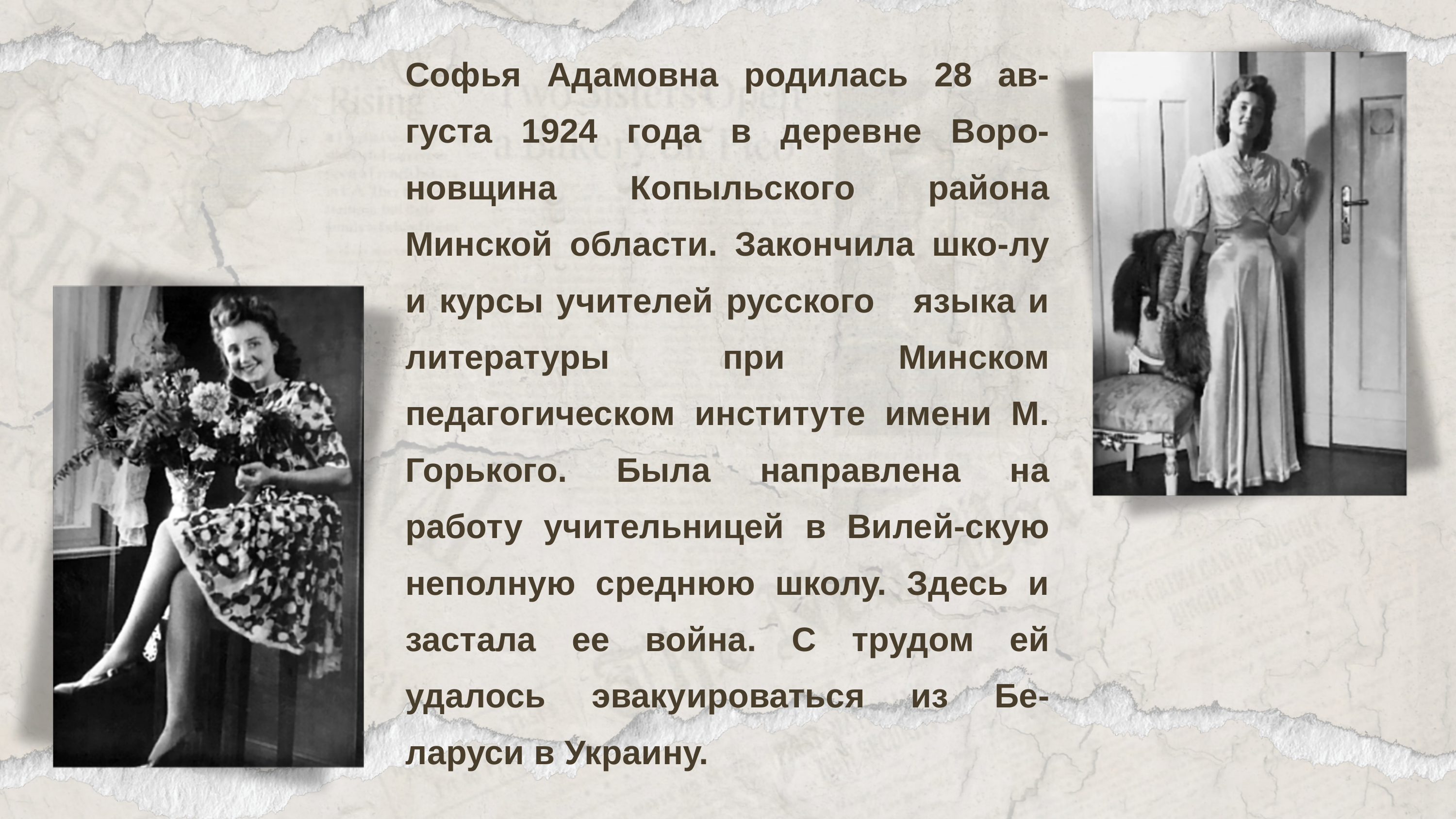

Софья Адамовна родилась 28 ав-густа 1924 года в деревне Воро-новщина Копыльского района Минской области. Закончила шко-лу и курсы учителей русского   языка и литературы при Минском педагогическом институте имени М. Горького. Была направлена на работу учительницей в Вилей-скую неполную среднюю школу. Здесь и застала ее война. С трудом ей удалось эвакуироваться из Бе-ларуси в Украину.